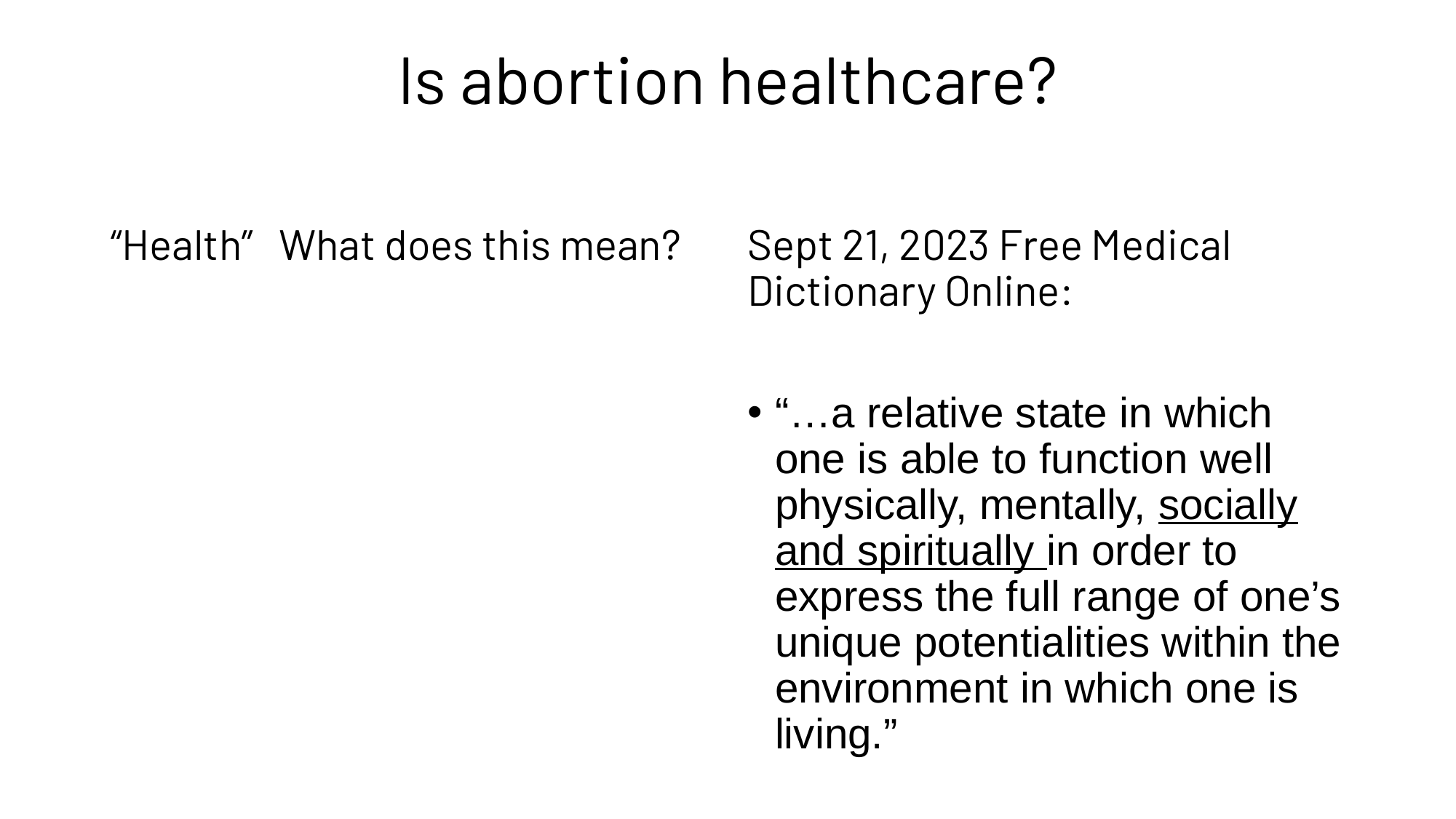

# Is abortion healthcare?
“Health”   What does this mean?
Sept 21, 2023 Free Medical Dictionary Online:

“…a relative state in which one is able to function well physically, mentally, socially and spiritually in order to express the full range of one’s unique potentialities within the environment in which one is living.”